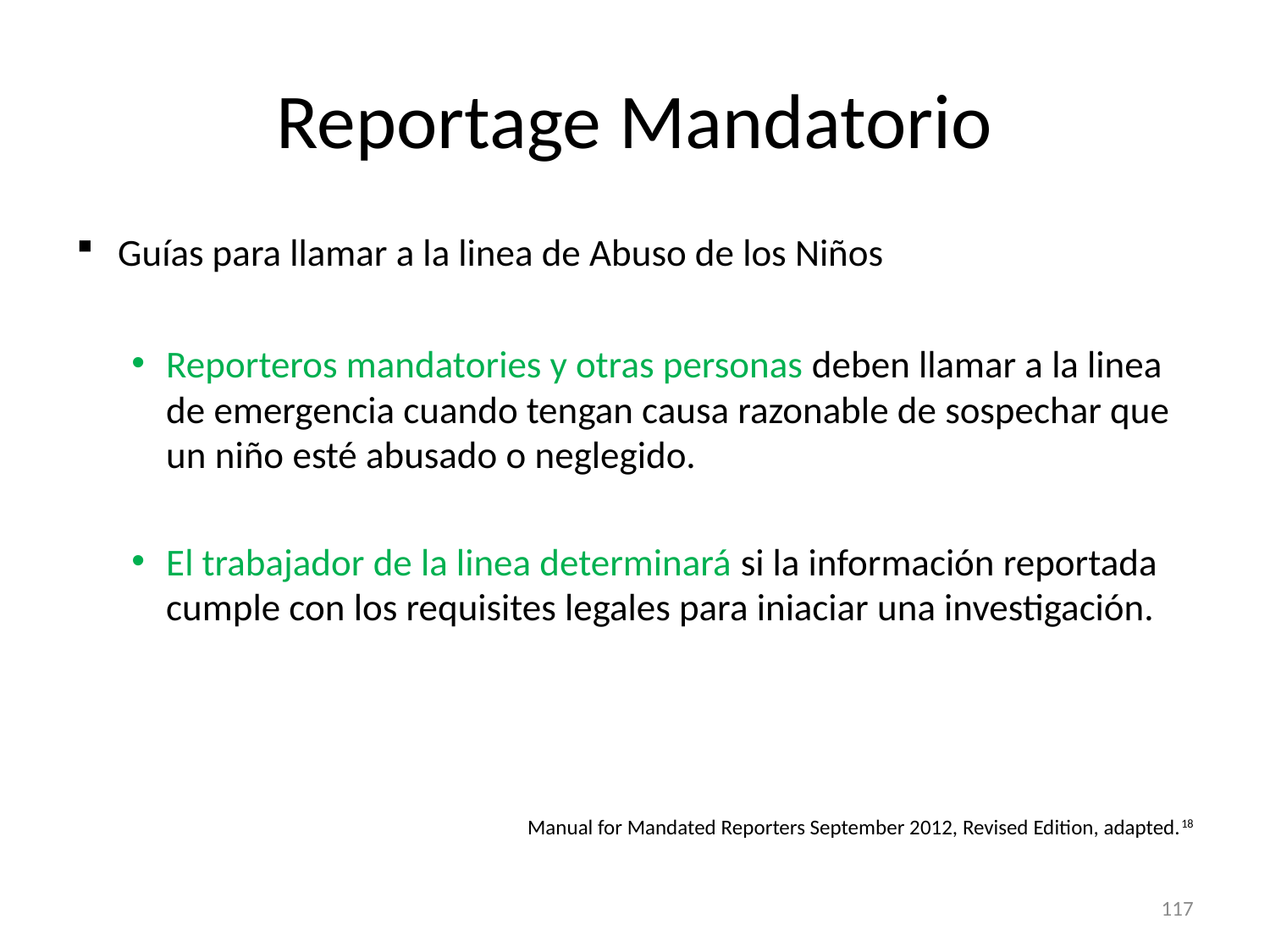

# Reportage Mandatorio
Guías para llamar a la linea de Abuso de los Niños

Reporteros mandatories y otras personas deben llamar a la linea de emergencia cuando tengan causa razonable de sospechar que un niño esté abusado o neglegido.

El trabajador de la linea determinará si la información reportada cumple con los requisites legales para iniaciar una investigación.

Manual for Mandated Reporters September 2012, Revised Edition, adapted.18

117